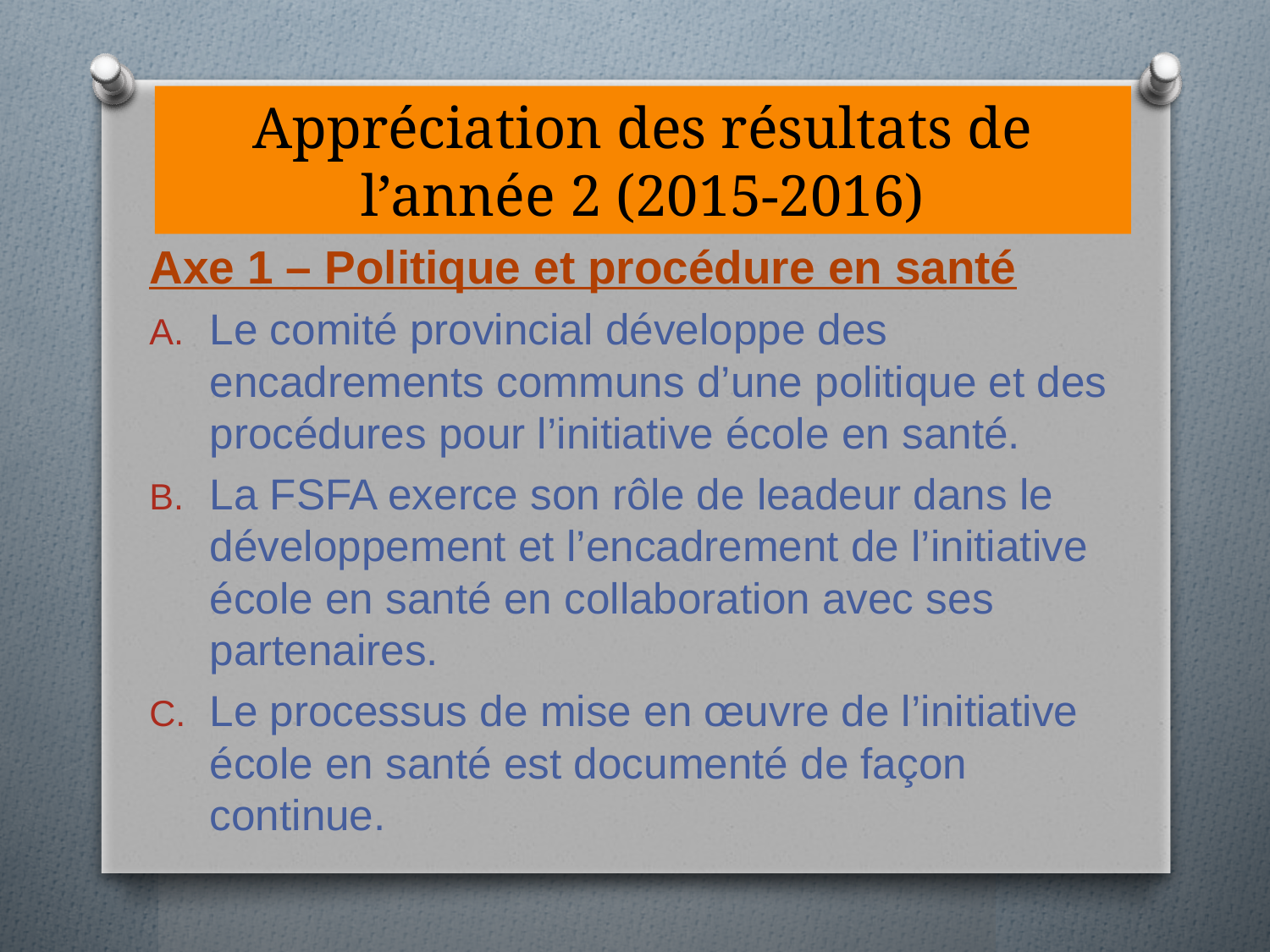

# Appréciation des résultats de l’année 2 (2015-2016)
Axe 1 – Politique et procédure en santé
Le comité provincial développe des encadrements communs d’une politique et des procédures pour l’initiative école en santé.
La FSFA exerce son rôle de leadeur dans le développement et l’encadrement de l’initiative école en santé en collaboration avec ses partenaires.
Le processus de mise en œuvre de l’initiative école en santé est documenté de façon continue.